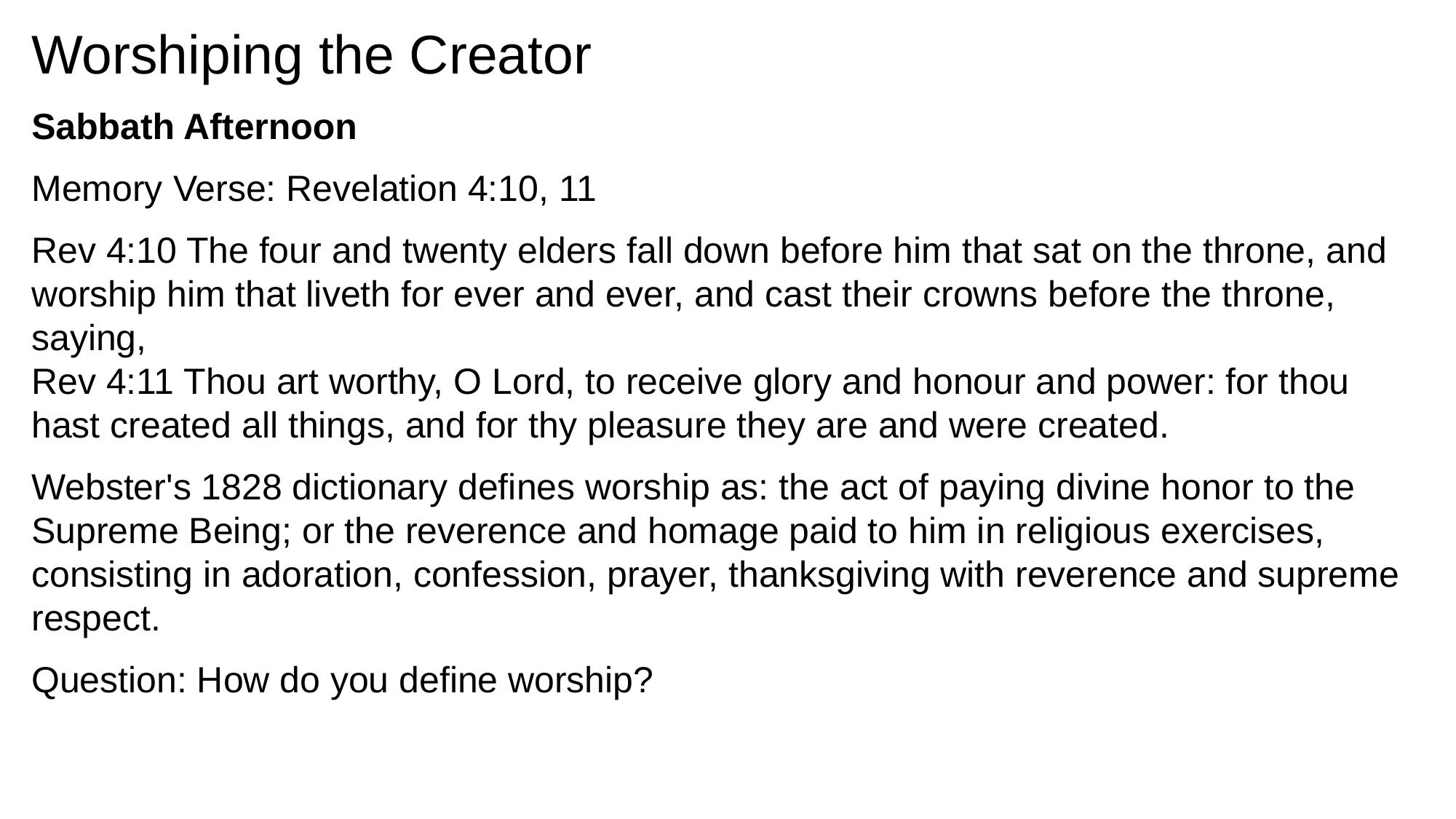

Worshiping the Creator

Sabbath Afternoon

Memory Verse: Revelation 4:10, 11

Rev 4:10 The four and twenty elders fall down before him that sat on the throne, and worship him that liveth for ever and ever, and cast their crowns before the throne, saying,
Rev 4:11 Thou art worthy, O Lord, to receive glory and honour and power: for thou hast created all things, and for thy pleasure they are and were created.

Webster's 1828 dictionary defines worship as: the act of paying divine honor to the Supreme Being; or the reverence and homage paid to him in religious exercises, consisting in adoration, confession, prayer, thanksgiving with reverence and supreme respect.

Question: How do you define worship?